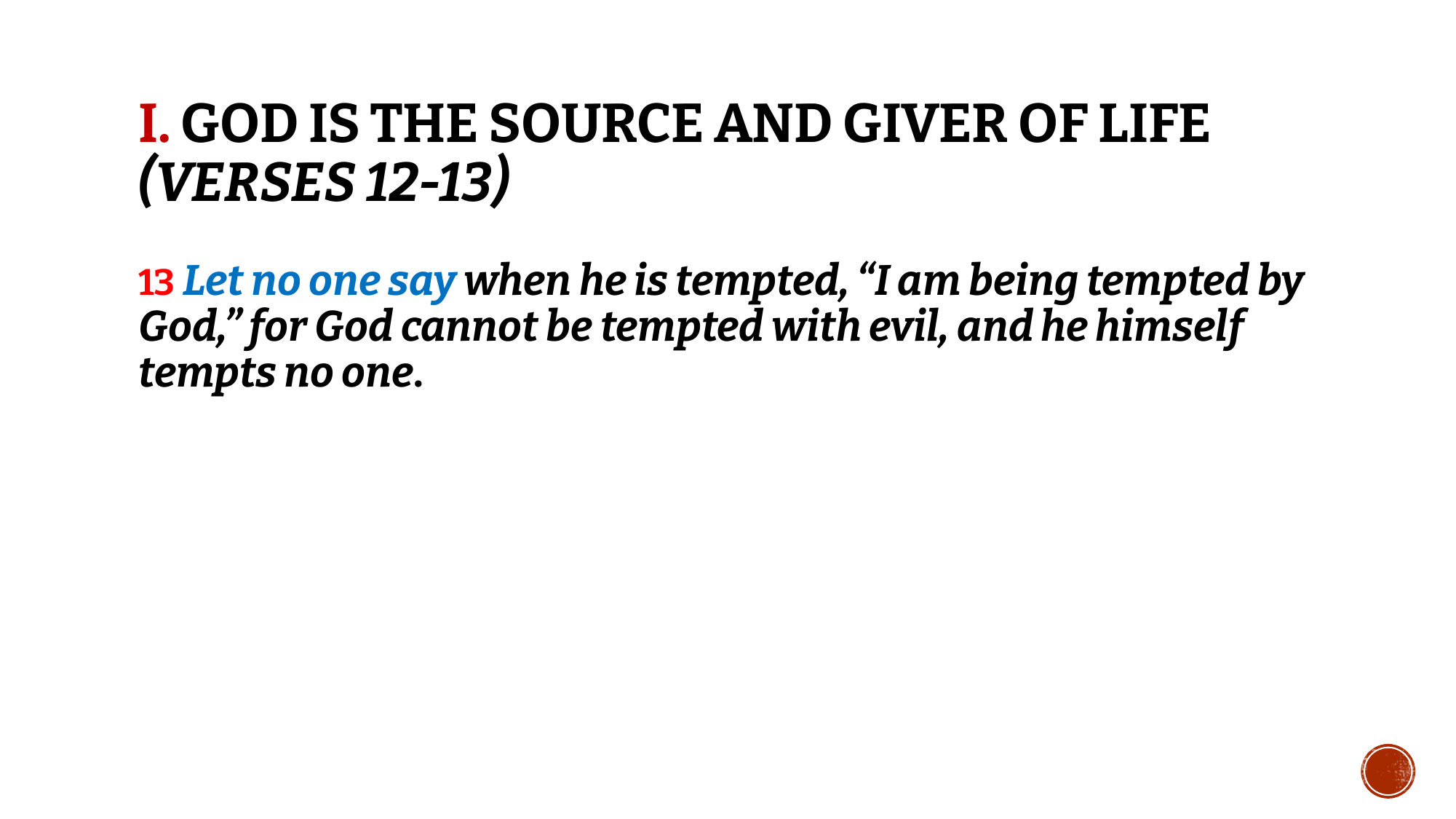

# I. God is the source and giver of life (verses 12-13)
13 Let no one say when he is tempted, “I am being tempted by God,” for God cannot be tempted with evil, and he himself tempts no one.